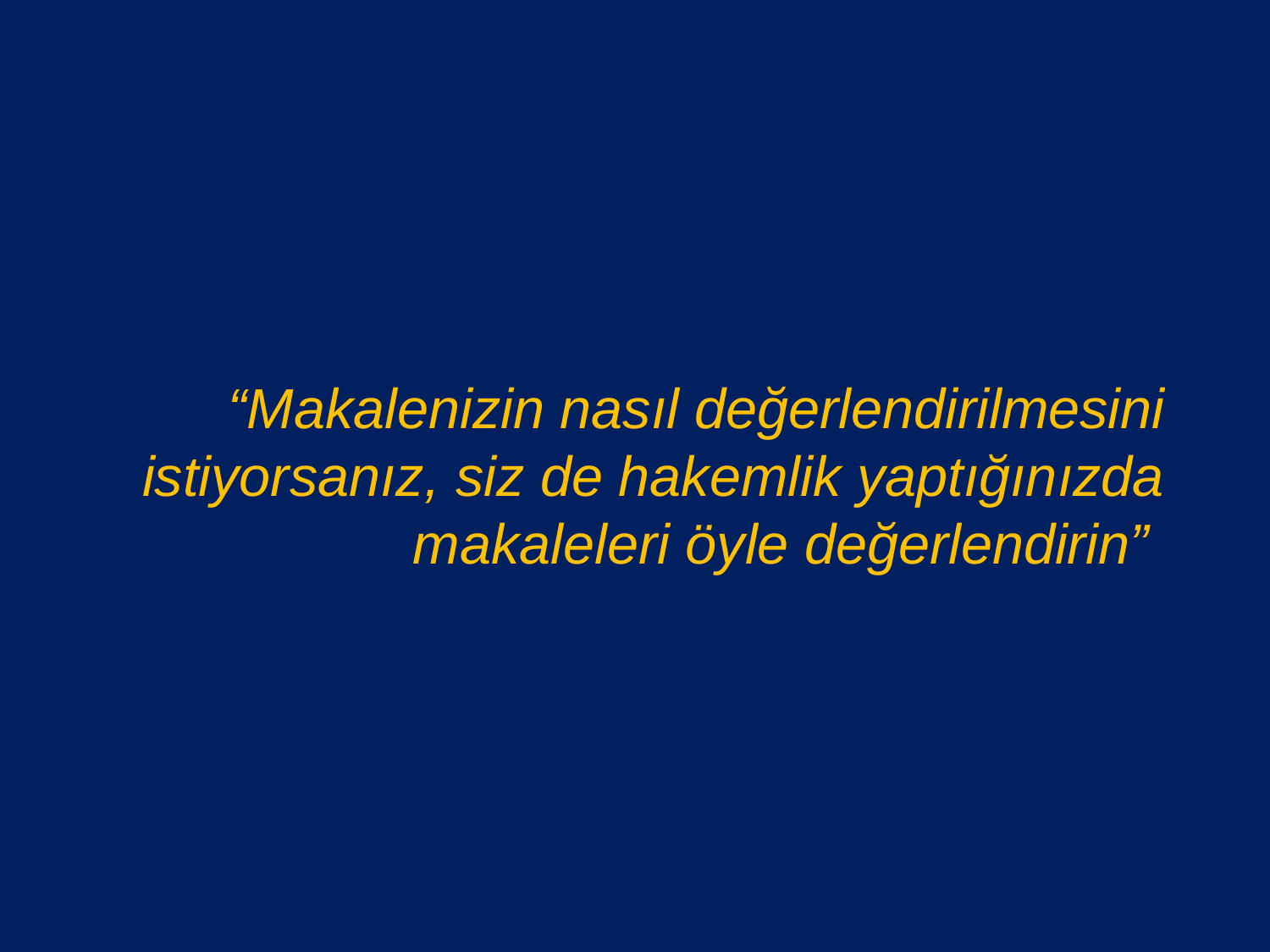

“Makalenizin nasıl değerlendirilmesini istiyorsanız, siz de hakemlik yaptığınızda makaleleri öyle değerlendirin”